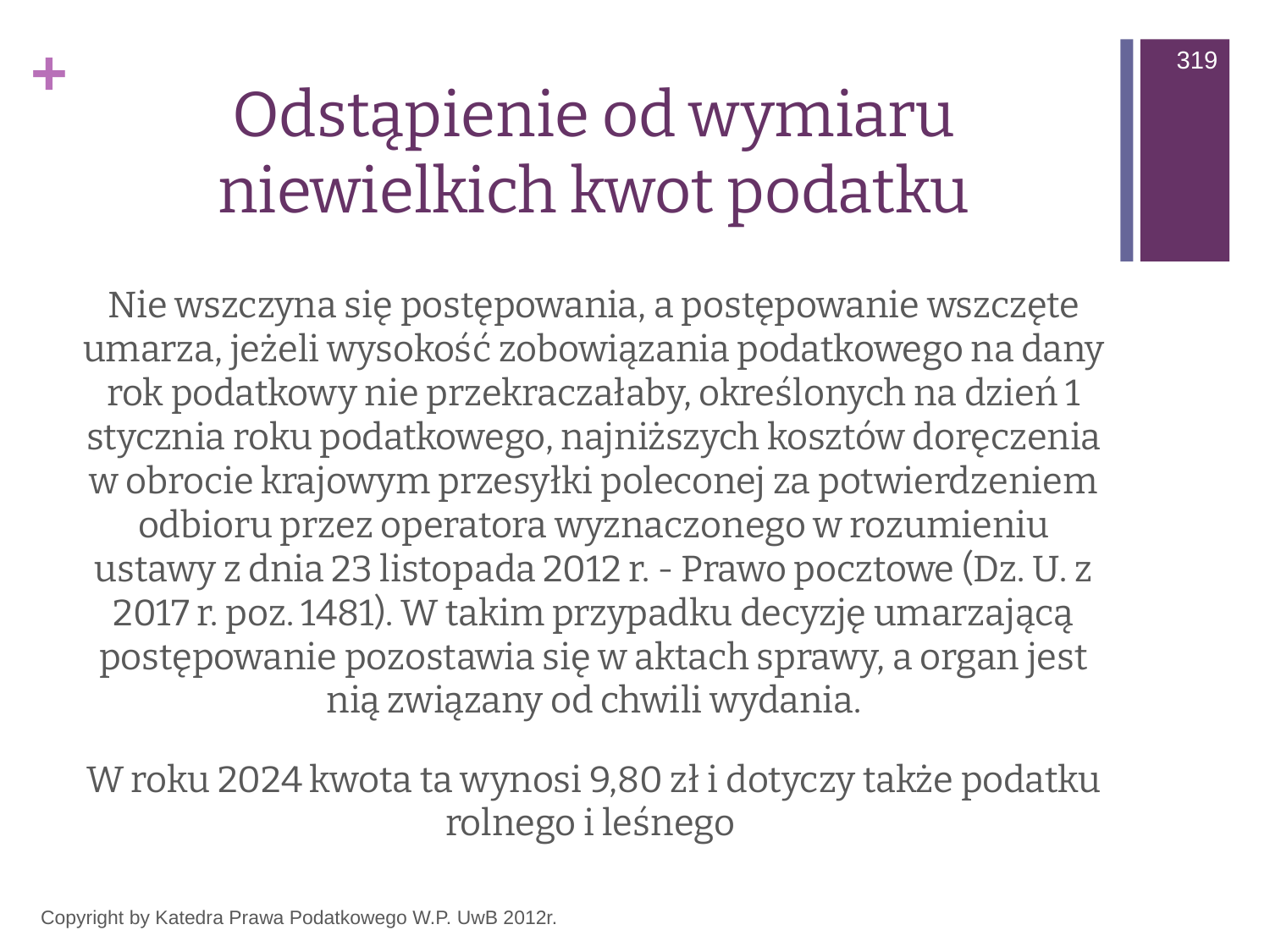

319
# Odstąpienie od wymiaru niewielkich kwot podatku
Nie wszczyna się postępowania, a postępowanie wszczęte umarza, jeżeli wysokość zobowiązania podatkowego na dany rok podatkowy nie przekraczałaby, określonych na dzień 1 stycznia roku podatkowego, najniższych kosztów doręczenia w obrocie krajowym przesyłki poleconej za potwierdzeniem odbioru przez operatora wyznaczonego w rozumieniu ustawy z dnia 23 listopada 2012 r. - Prawo pocztowe (Dz. U. z 2017 r. poz. 1481). W takim przypadku decyzję umarzającą postępowanie pozostawia się w aktach sprawy, a organ jest nią związany od chwili wydania.
W roku 2024 kwota ta wynosi 9,80 zł i dotyczy także podatku rolnego i leśnego

Copyright by Katedra Prawa Podatkowego W.P. UwB 2012r.